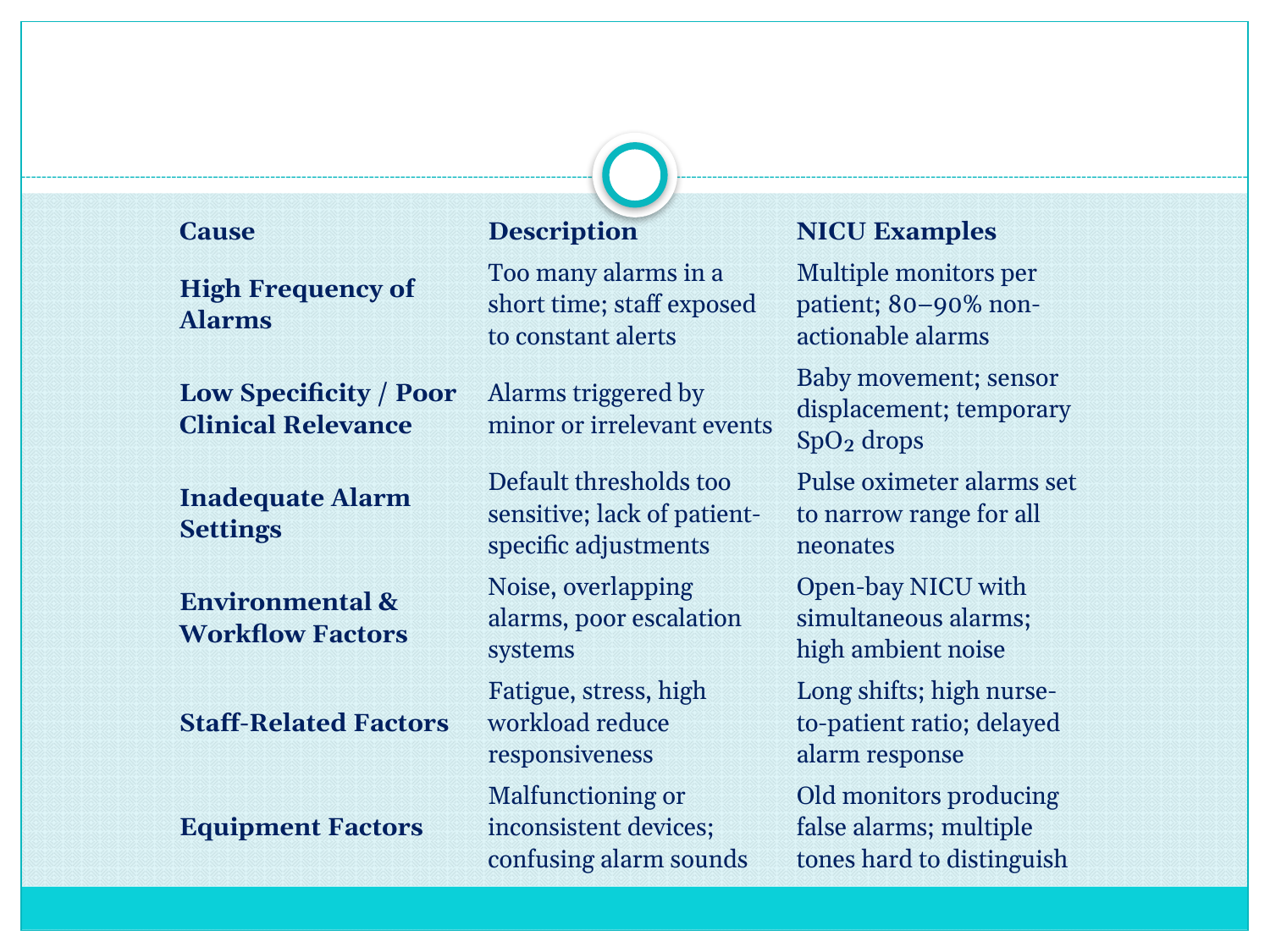

#
| Cause | Description | NICU Examples |
| --- | --- | --- |
| High Frequency of Alarms | Too many alarms in a short time; staff exposed to constant alerts | Multiple monitors per patient; 80–90% non-actionable alarms |
| Low Specificity / Poor Clinical Relevance | Alarms triggered by minor or irrelevant events | Baby movement; sensor displacement; temporary SpO₂ drops |
| Inadequate Alarm Settings | Default thresholds too sensitive; lack of patient-specific adjustments | Pulse oximeter alarms set to narrow range for all neonates |
| Environmental & Workflow Factors | Noise, overlapping alarms, poor escalation systems | Open-bay NICU with simultaneous alarms; high ambient noise |
| Staff-Related Factors | Fatigue, stress, high workload reduce responsiveness | Long shifts; high nurse-to-patient ratio; delayed alarm response |
| Equipment Factors | Malfunctioning or inconsistent devices; confusing alarm sounds | Old monitors producing false alarms; multiple tones hard to distinguish |